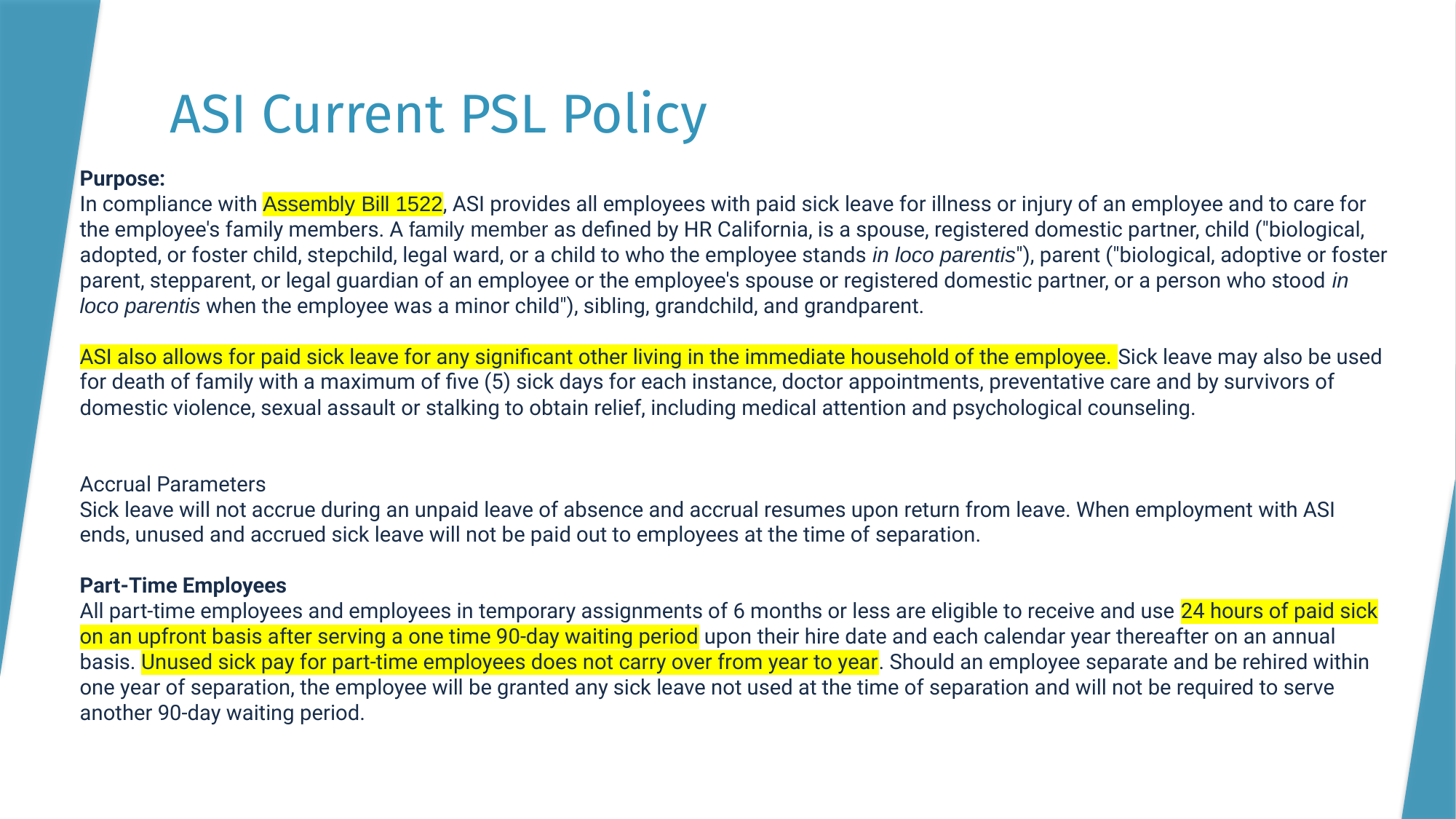

# ASI Current PSL Policy
Purpose:
In compliance with Assembly Bill 1522, ASI provides all employees with paid sick leave for illness or injury of an employee and to care for the employee's family members. A family member as defined by HR California, is a spouse, registered domestic partner, child ("biological, adopted, or foster child, stepchild, legal ward, or a child to who the employee stands in loco parentis"), parent ("biological, adoptive or foster parent, stepparent, or legal guardian of an employee or the employee's spouse or registered domestic partner, or a person who stood in loco parentis when the employee was a minor child"), sibling, grandchild, and grandparent.

ASI also allows for paid sick leave for any significant other living in the immediate household of the employee. Sick leave may also be used for death of family with a maximum of five (5) sick days for each instance, doctor appointments, preventative care and by survivors of domestic violence, sexual assault or stalking to obtain relief, including medical attention and psychological counseling.

Accrual Parameters
Sick leave will not accrue during an unpaid leave of absence and accrual resumes upon return from leave. When employment with ASI ends, unused and accrued sick leave will not be paid out to employees at the time of separation.

Part-Time Employees
All part-time employees and employees in temporary assignments of 6 months or less are eligible to receive and use 24 hours of paid sick on an upfront basis after serving a one time 90-day waiting period upon their hire date and each calendar year thereafter on an annual basis. Unused sick pay for part-time employees does not carry over from year to year. Should an employee separate and be rehired within one year of separation, the employee will be granted any sick leave not used at the time of separation and will not be required to serve another 90-day waiting period.